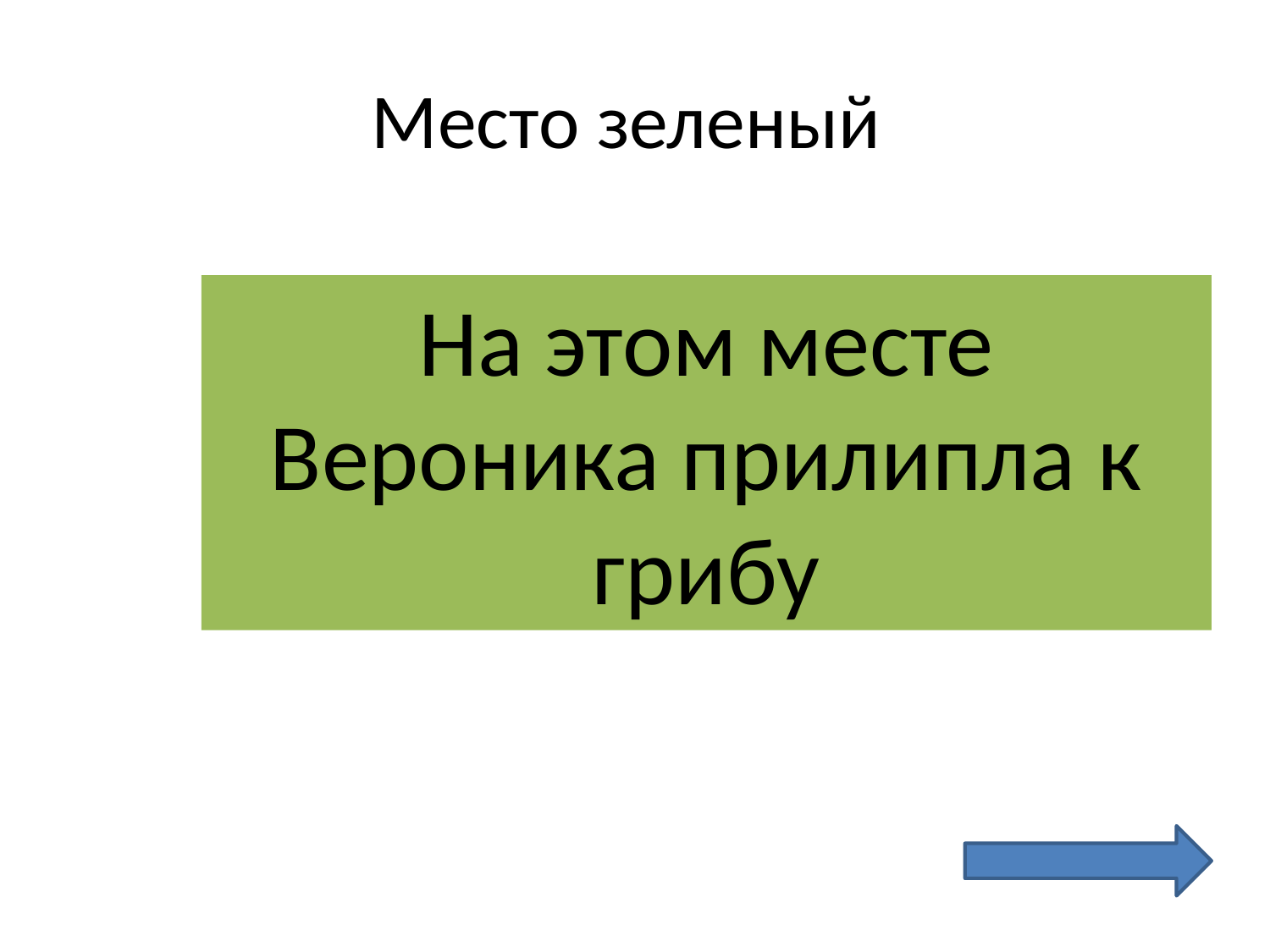

# Место зеленый
На этом месте Вероника прилипла к грибу